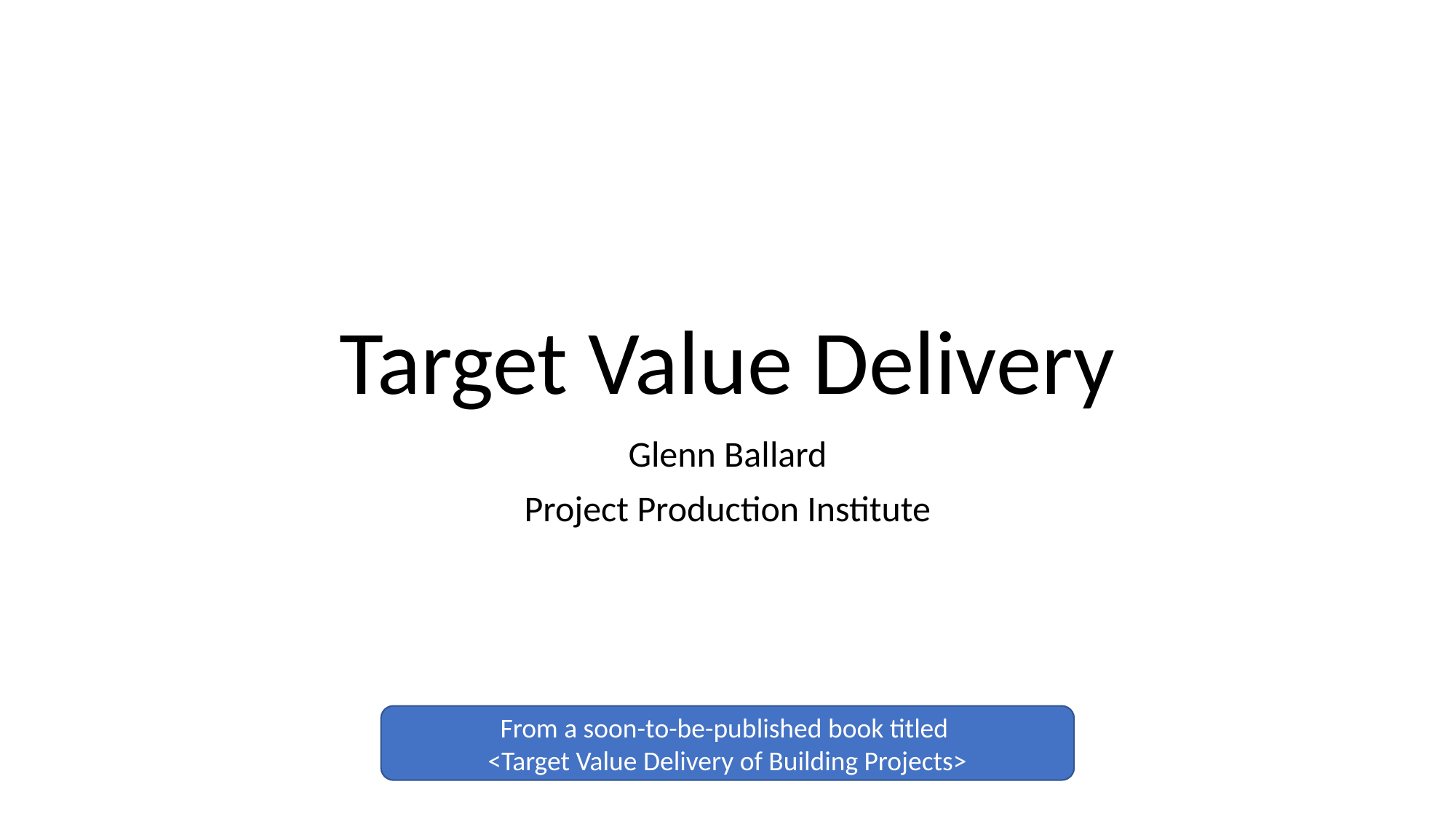

# Target Value Delivery
Glenn Ballard
Project Production Institute
From a soon-to-be-published book titled
<Target Value Delivery of Building Projects>